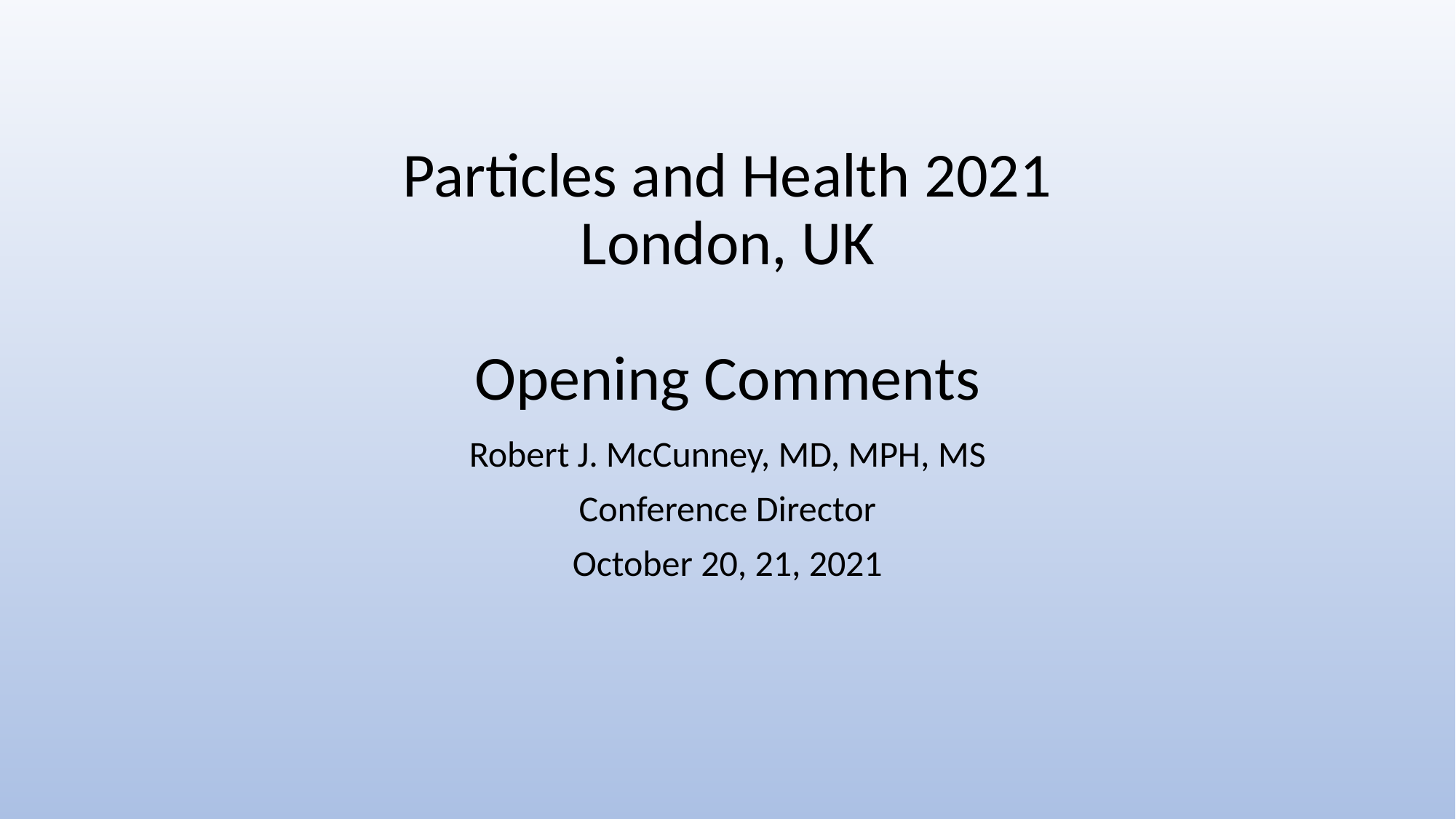

# Particles and Health 2021 London, UK Opening Comments
Robert J. McCunney, MD, MPH, MS
Conference Director
October 20, 21, 2021